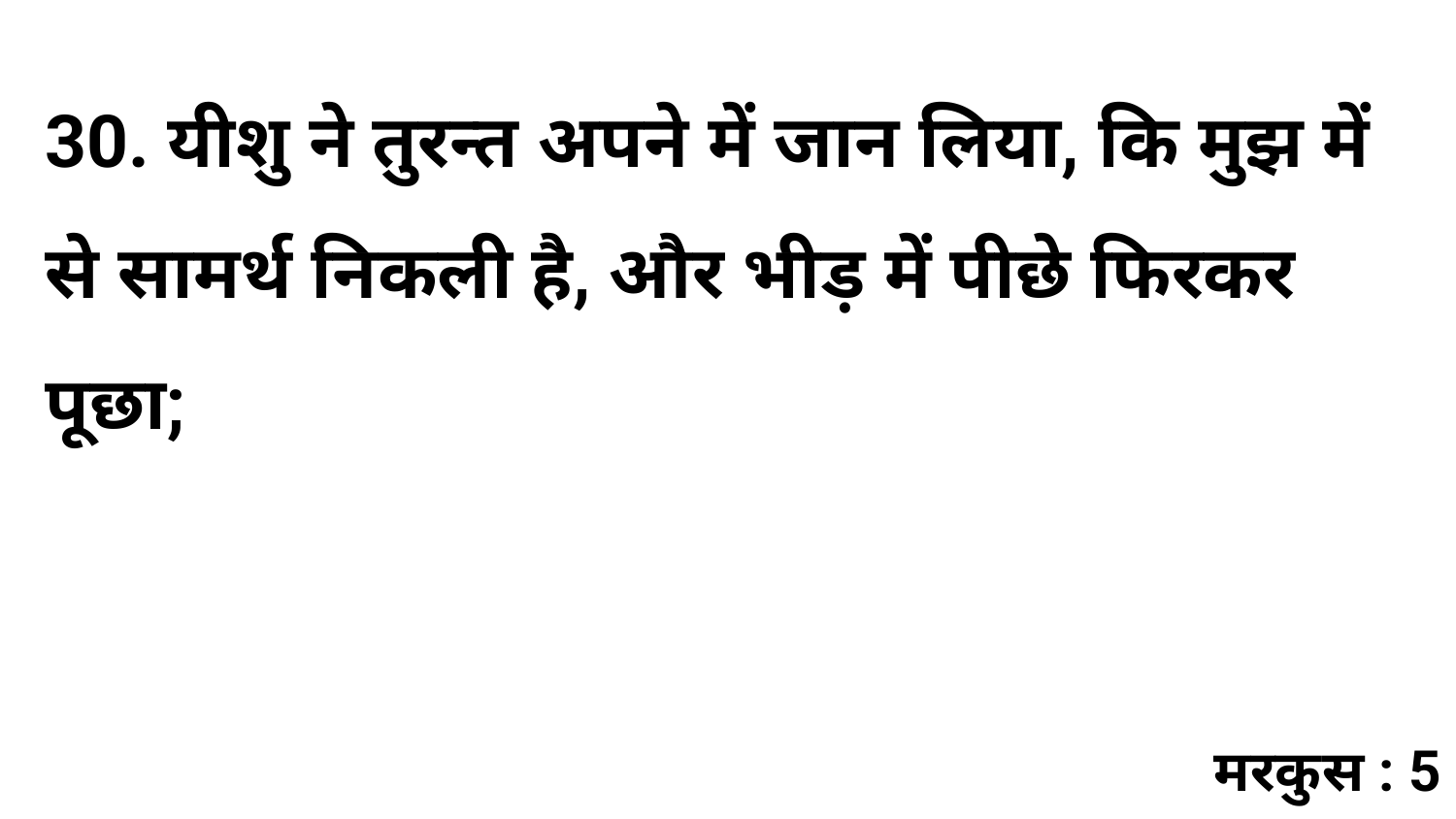

30. यीशु ने तुरन्त अपने में जान लिया, कि मुझ में से सामर्थ निकली है, और भीड़ में पीछे फिरकर पूछा;
मरकुस : 5